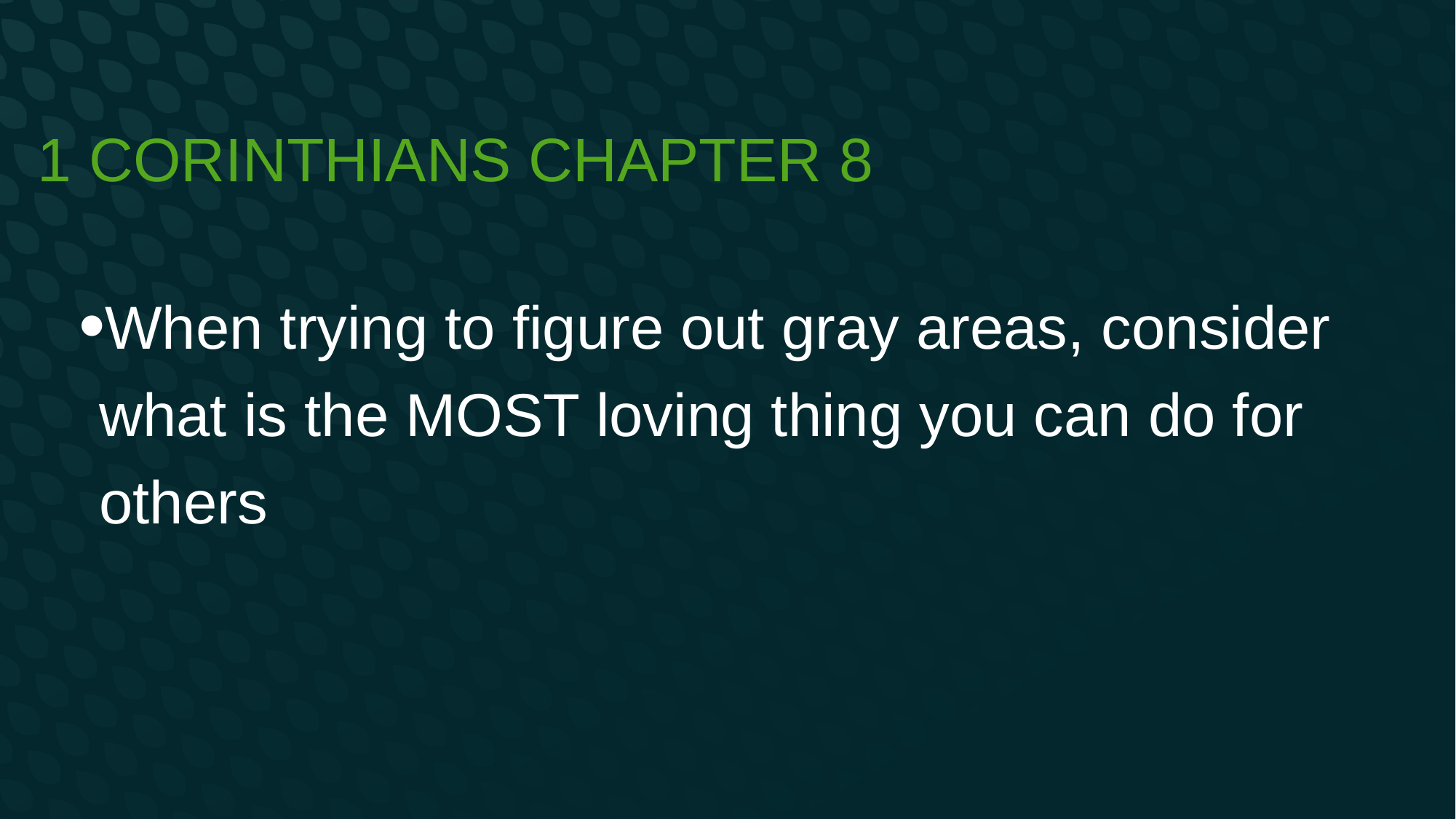

# 1 Corinthians Chapter 8
When trying to figure out gray areas, consider what is the MOST loving thing you can do for others